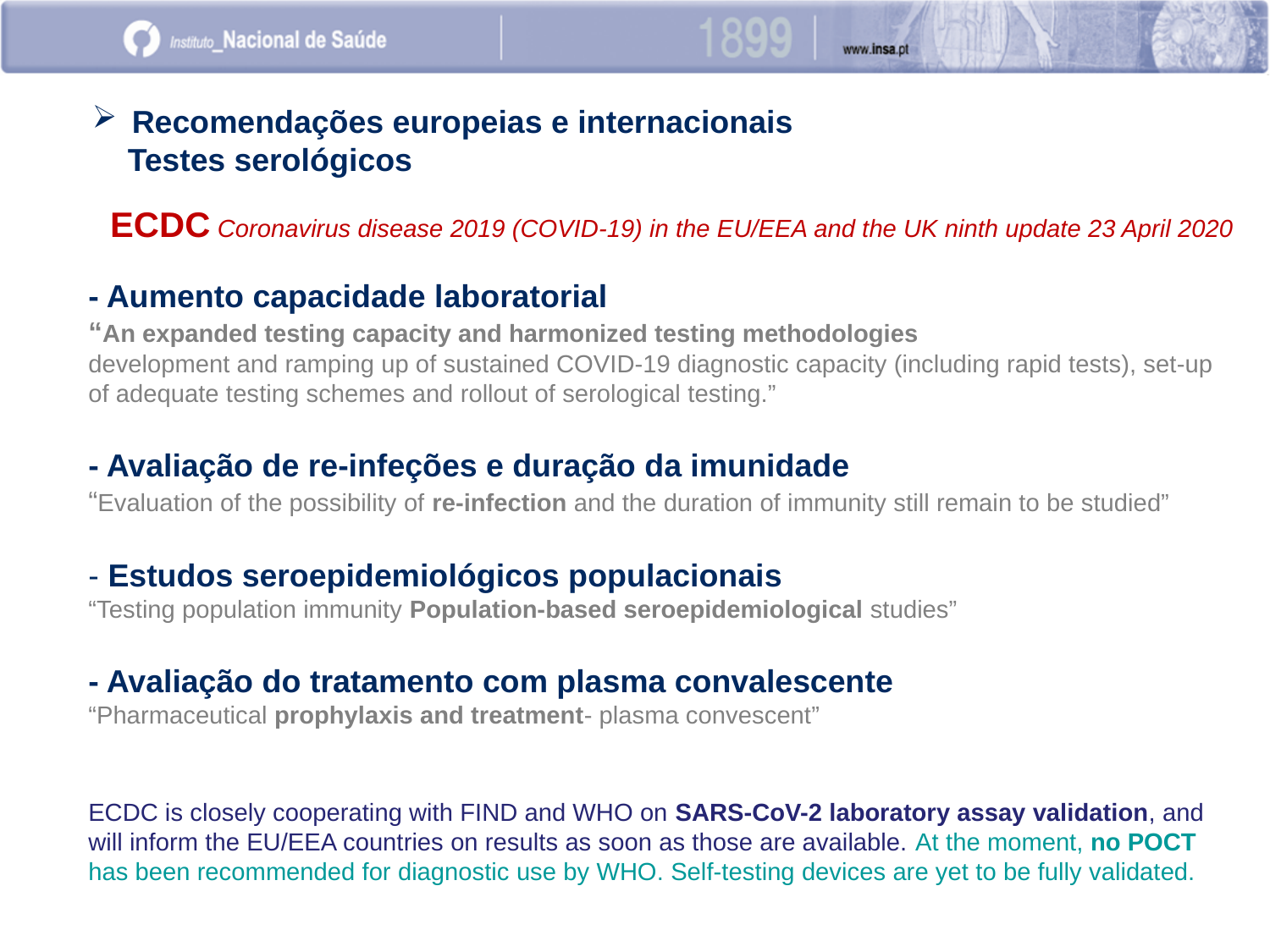

Recomendações europeias e internacionais
    Testes serológicos

ECDC Coronavirus disease 2019 (COVID-19) in the EU/EEA and the UK ninth update 23 April 2020
- Aumento capacidade laboratorial
“An expanded testing capacity and harmonized testing methodologies
development and ramping up of sustained COVID-19 diagnostic capacity (including rapid tests), set-up of adequate testing schemes and rollout of serological testing.”

- Avaliação de re-infeções e duração da imunidade
“Evaluation of the possibility of re-infection and the duration of immunity still remain to be studied”

- Estudos seroepidemiológicos populacionais
“Testing population immunity Population-based seroepidemiological studies”

- Avaliação do tratamento com plasma convalescente
“Pharmaceutical prophylaxis and treatment- plasma convescent”

ECDC is closely cooperating with FIND and WHO on SARS-CoV-2 laboratory assay validation, and will inform the EU/EEA countries on results as soon as those are available. At the moment, no POCT has been recommended for diagnostic use by WHO. Self-testing devices are yet to be fully validated.